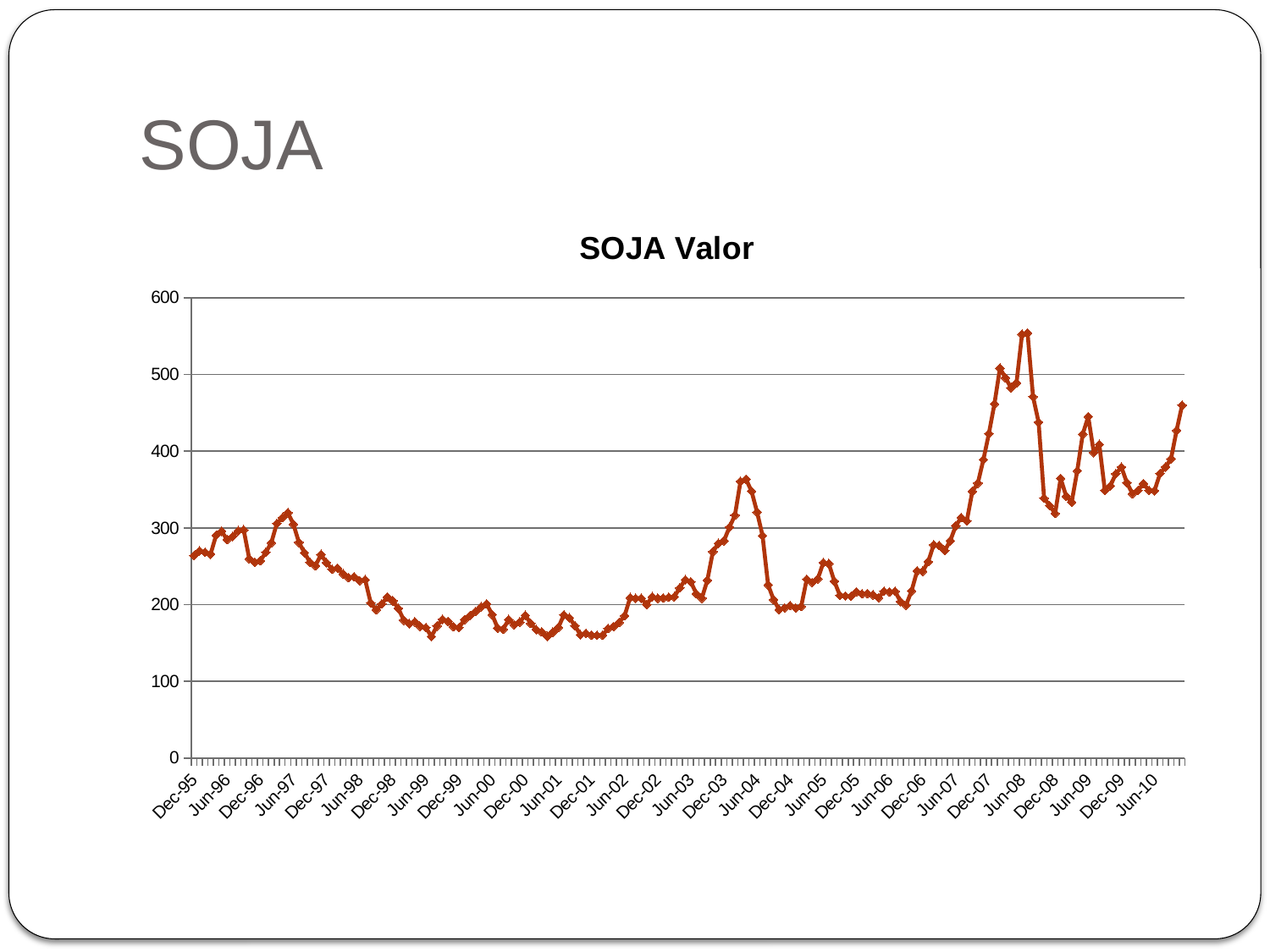

# SOJA

### Chart:

| Category | SOJA Valor |
|---|---|
| 35034 | 263.95999999999975 |
| 35065 | 270.12 |
| 35096 | 268.26 |
| 35125 | 265.77999999999975 |
| 35156 | 290.4199999999998 |
| 35186 | 295.52 |
| 35217 | 284.61 |
| 35247 | 288.77 |
| 35278 | 296.3 |
| 35309 | 297.4899999999998 |
| 35339 | 259.8 |
| 35370 | 255.28 |
| 35400 | 257.1600000000001 |
| 35431 | 268.1 |
| 35462 | 280.54 |
| 35490 | 305.88 |
| 35521 | 313.36 |
| 35551 | 319.83999999999975 |
| 35582 | 304.77 |
| 35612 | 281.1600000000001 |
| 35643 | 267.58999999999975 |
| 35674 | 255.20999999999998 |
| 35704 | 250.75 |
| 35735 | 265.4299999999998 |
| 35765 | 254.59 |
| 35796 | 246.0 |
| 35827 | 247.42000000000004 |
| 35855 | 240.12 |
| 35886 | 235.09 |
| 35916 | 236.15 |
| 35947 | 231.12 |
| 35977 | 232.43 |
| 36008 | 202.25 |
| 36039 | 193.34 |
| 36069 | 200.76 |
| 36100 | 209.9 |
| 36130 | 204.91 |
| 36161 | 195.04 |
| 36192 | 179.67 |
| 36220 | 175.06 |
| 36251 | 177.54 |
| 36281 | 171.45000000000007 |
| 36312 | 170.0 |
| 36342 | 158.31 |
| 36373 | 172.0 |
| 36404 | 180.64 |
| 36434 | 178.18 |
| 36465 | 171.2 |
| 36495 | 169.96 |
| 36526 | 180.3800000000001 |
| 36557 | 185.76 |
| 36586 | 190.97 |
| 36617 | 197.1 |
| 36647 | 200.87 |
| 36678 | 186.95000000000007 |
| 36708 | 169.5 |
| 36739 | 167.87 |
| 36770 | 180.45000000000007 |
| 36800 | 173.60999999999999 |
| 36831 | 177.19 |
| 36861 | 185.96 |
| 36892 | 175.42000000000004 |
| 36923 | 167.45000000000007 |
| 36951 | 164.3800000000001 |
| 36982 | 158.60999999999999 |
| 37012 | 163.87 |
| 37043 | 170.23 |
| 37073 | 186.65 |
| 37104 | 182.75 |
| 37135 | 172.3500000000001 |
| 37165 | 160.63 |
| 37196 | 162.56 |
| 37226 | 160.15 |
| 37257 | 160.06 |
| 37288 | 160.2 |
| 37316 | 168.69 |
| 37347 | 171.36 |
| 37377 | 176.64 |
| 37408 | 185.37 |
| 37438 | 209.09 |
| 37469 | 208.22 |
| 37500 | 208.22 |
| 37530 | 200.09 |
| 37561 | 210.22 |
| 37591 | 208.23999999999998 |
| 37622 | 208.68 |
| 37653 | 209.64 |
| 37681 | 210.23999999999998 |
| 37712 | 221.72 |
| 37742 | 232.43 |
| 37773 | 229.81 |
| 37803 | 214.05 |
| 37834 | 208.23999999999998 |
| 37865 | 231.72 |
| 37895 | 269.01 |
| 37926 | 279.74 |
| 37956 | 283.20999999999975 |
| 37987 | 300.94 |
| 38018 | 316.58 |
| 38047 | 360.7199999999998 |
| 38078 | 363.55 |
| 38108 | 347.9099999999998 |
| 38139 | 320.69 |
| 38169 | 289.82 |
| 38200 | 225.81 |
| 38231 | 206.47 |
| 38261 | 193.45000000000007 |
| 38292 | 195.84 |
| 38322 | 198.62 |
| 38353 | 195.66 |
| 38384 | 197.59 |
| 38412 | 233.18 |
| 38443 | 228.76 |
| 38473 | 233.46 |
| 38504 | 254.73999999999998 |
| 38534 | 253.3500000000001 |
| 38565 | 230.43 |
| 38596 | 212.02 |
| 38626 | 211.17 |
| 38657 | 210.7 |
| 38687 | 216.54 |
| 38718 | 214.01 |
| 38749 | 214.37 |
| 38777 | 212.70999999999998 |
| 38808 | 208.9 |
| 38838 | 217.36 |
| 38869 | 216.5 |
| 38899 | 217.25 |
| 38930 | 203.84 |
| 38961 | 199.31 |
| 38991 | 217.89000000000001 |
| 39022 | 244.0 |
| 39052 | 243.31 |
| 39083 | 255.87 |
| 39114 | 278.04 |
| 39142 | 276.95999999999975 |
| 39173 | 270.39 |
| 39203 | 283.20999999999975 |
| 39234 | 302.83 |
| 39264 | 313.4799999999998 |
| 39295 | 309.01 |
| 39326 | 347.56 |
| 39356 | 358.4 |
| 39387 | 389.02 |
| 39417 | 423.08 |
| 39448 | 461.7199999999998 |
| 39479 | 508.2199999999998 |
| 39508 | 495.69 |
| 39539 | 482.7899999999998 |
| 39569 | 489.09 |
| 39600 | 552.47 |
| 39630 | 554.15 |
| 39661 | 471.07 |
| 39692 | 437.8400000000002 |
| 39722 | 338.78 |
| 39753 | 329.1400000000002 |
| 39783 | 318.81 |
| 39814 | 364.7199999999998 |
| 39845 | 341.27 |
| 39873 | 333.66 |
| 39904 | 374.4699999999998 |
| 39934 | 422.28 |
| 39965 | 445.1500000000002 |
| 39995 | 398.16 |
| 40026 | 408.96 |
| 40057 | 349.05 |
| 40087 | 354.86 |
| 40118 | 370.71 |
| 40148 | 379.3 |
| 40179 | 358.9699999999998 |
| 40210 | 344.66 |
| 40238 | 348.95 |
| 40269 | 357.6500000000002 |
| 40299 | 349.06 |
| 40330 | 348.51 |
| 40360 | 370.9799999999998 |
| 40391 | 379.46 |
| 40422 | 390.2299999999998 |
| 40452 | 427.18 |
| 40483 | 459.96 |